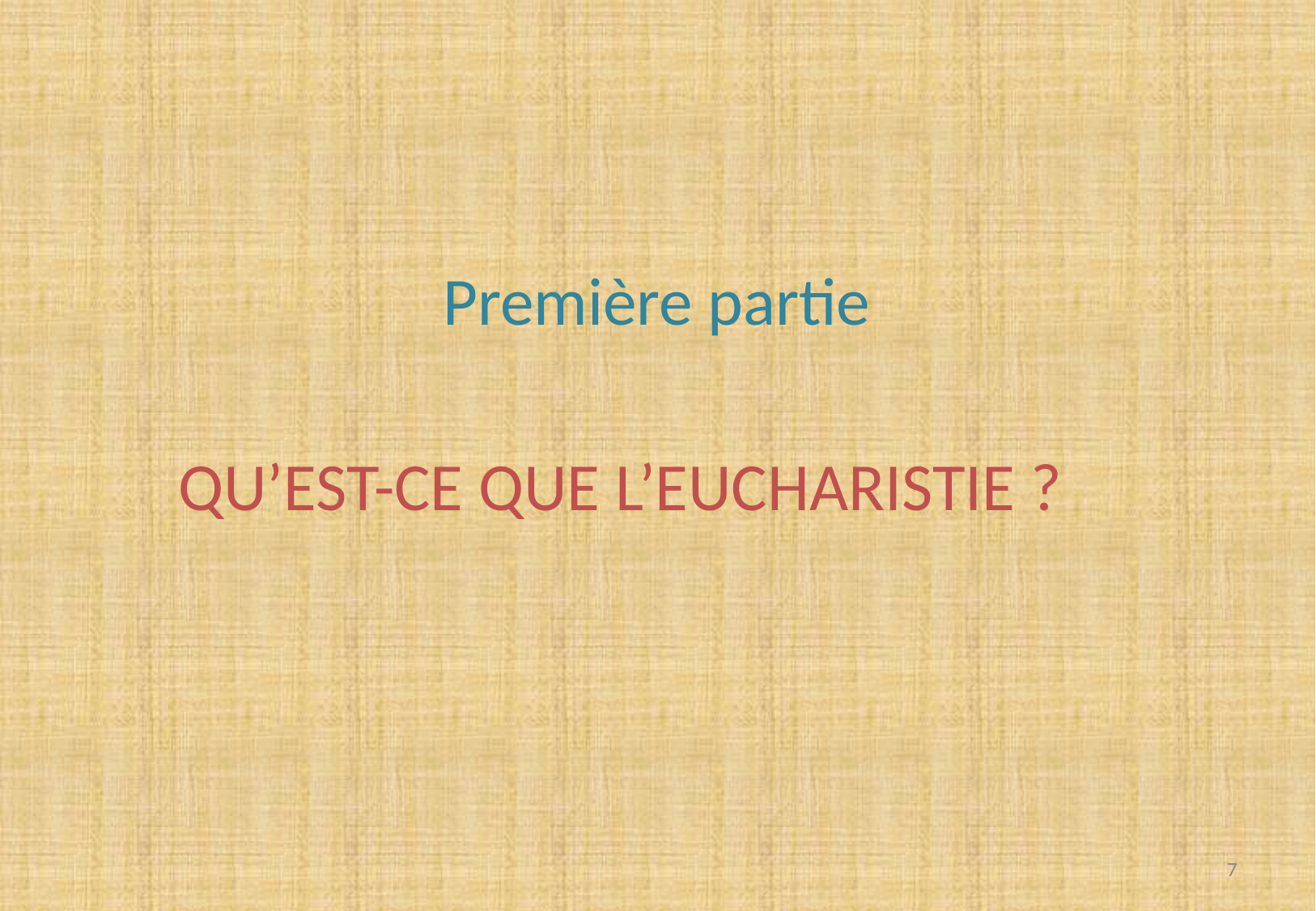

Première partie
QU’EST-CE QUE L’EUCHARISTIE ?

7